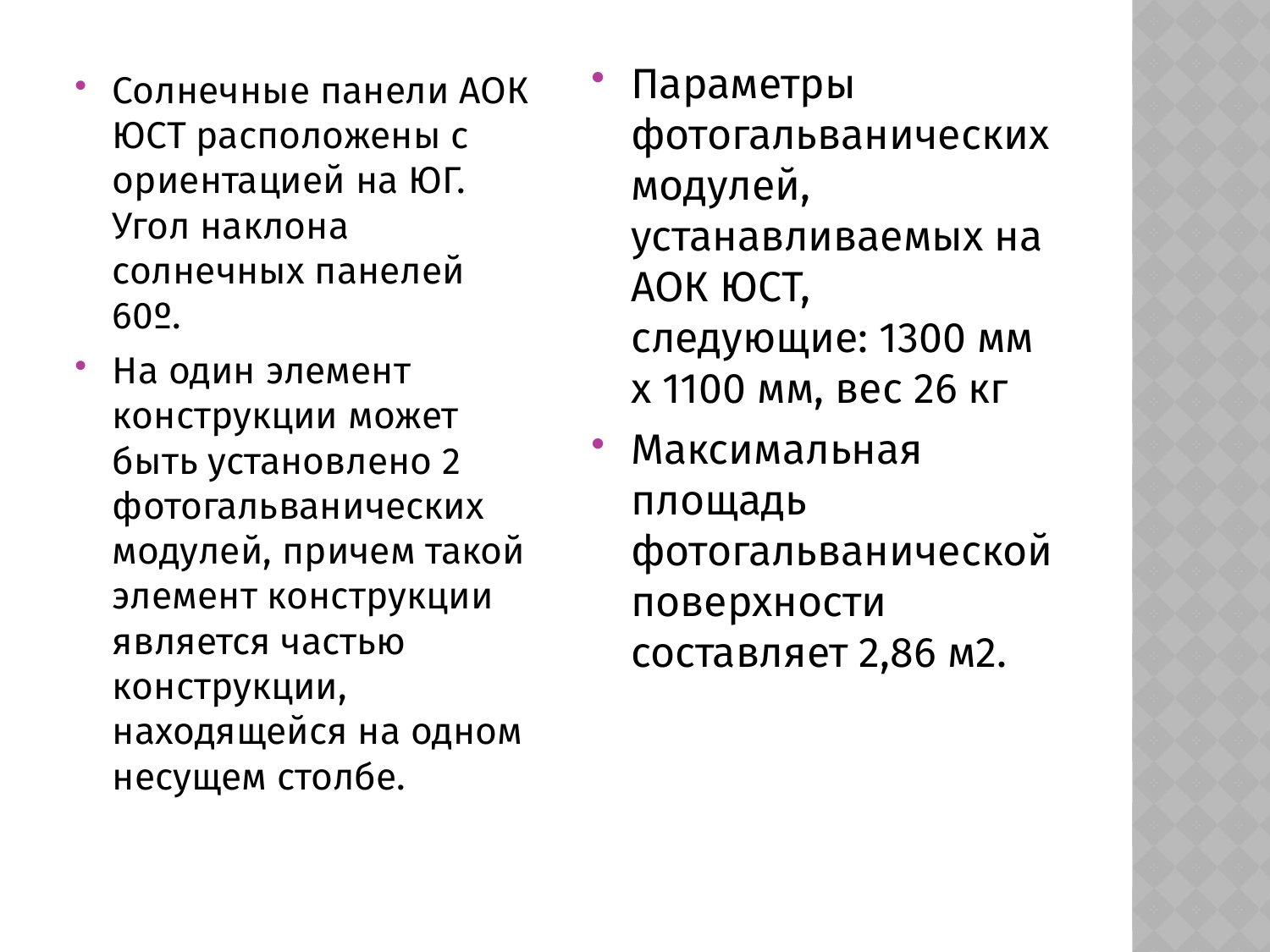

Параметры фотогальванических модулей, устанавливаемых на АОК ЮСТ,  следующие: 1300 мм x 1100 мм, вес 26 кг
Максимальная площадь фотогальванической поверхности составляет 2,86 м2.

Солнечные панели АОК ЮСТ расположены с ориентацией на ЮГ. Угол наклона солнечных панелей 60º.
На один элемент конструкции может быть установлено 2 фотогальванических модулей, причем такой элемент конструкции является частью конструкции, находящейся на одном несущем столбе.